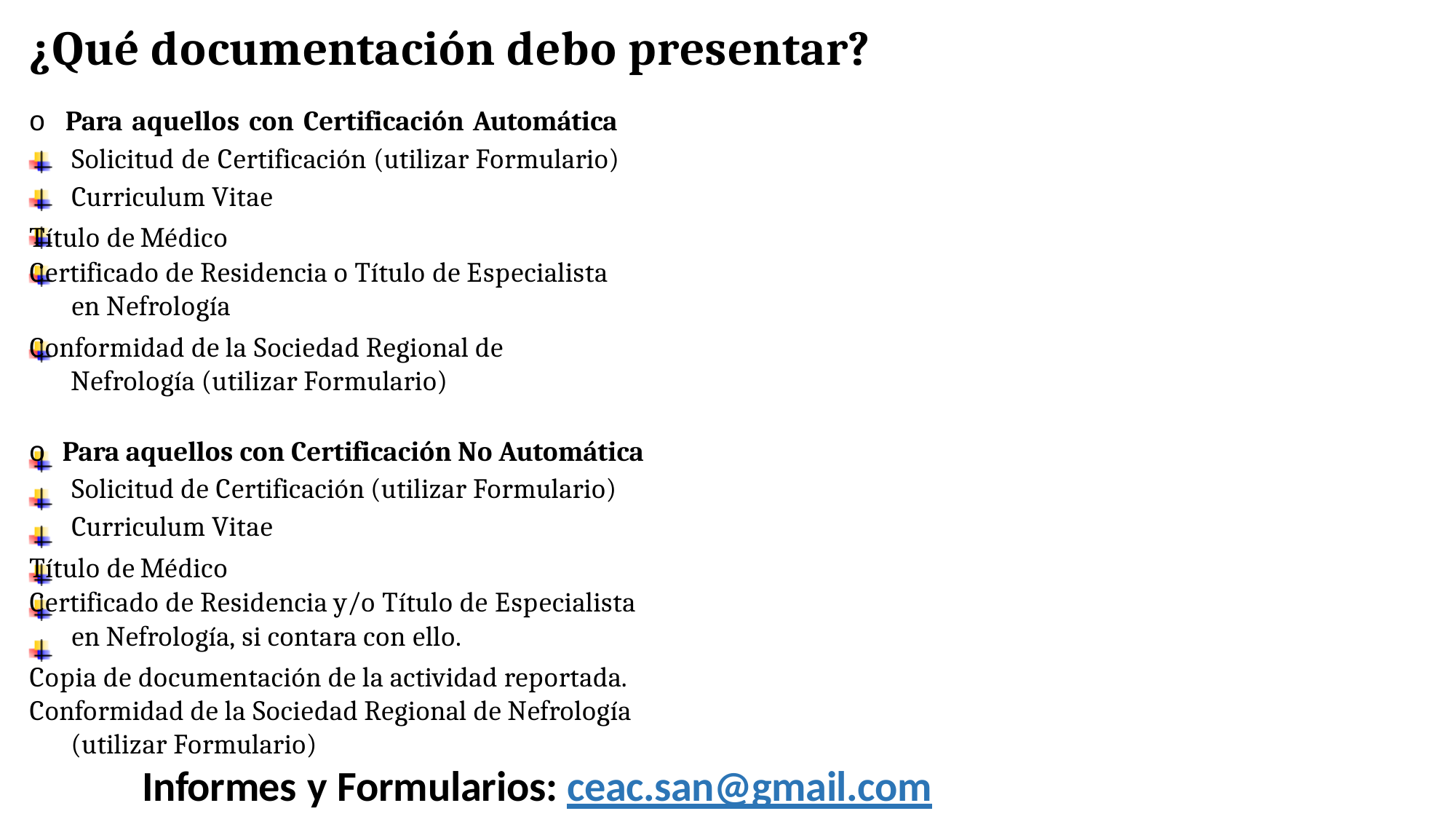

# ¿Qué documentación debo presentar?
o Para aquellos con Certificación Automática  Solicitud de Certificación (utilizar Formulario)  Curriculum Vitae
Título de Médico
Certificado de Residencia o Título de Especialista en Nefrología
Conformidad de la Sociedad Regional de Nefrología (utilizar Formulario)

o Para aquellos con Certificación No Automática  Solicitud de Certificación (utilizar Formulario)  Curriculum Vitae
Título de Médico
Certificado de Residencia y/o Título de Especialista en Nefrología, si contara con ello.
Copia de documentación de la actividad reportada.
Conformidad de la Sociedad Regional de Nefrología (utilizar Formulario)

Informes y Formularios: ceac.san@gmail.com